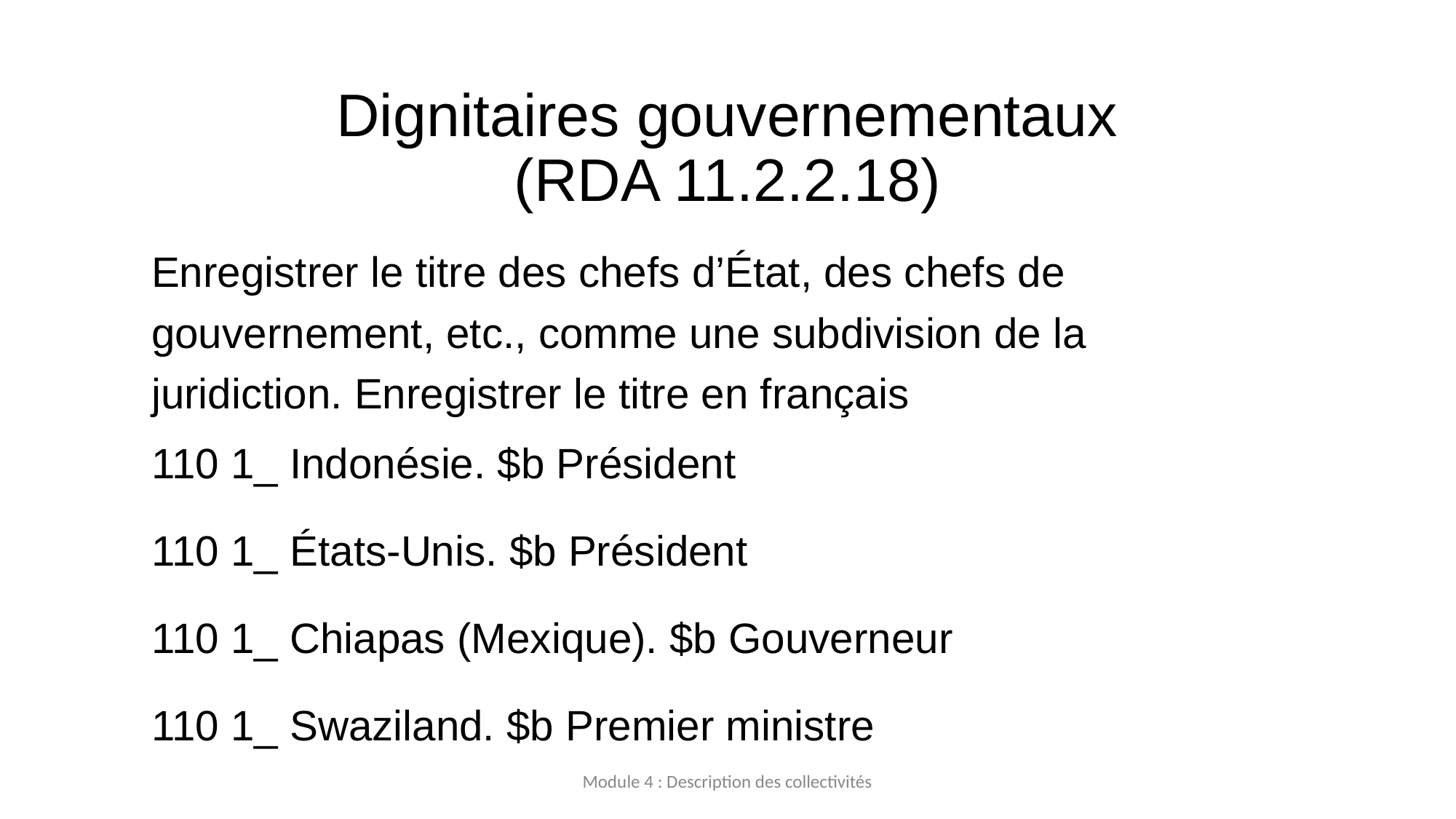

# Dignitaires gouvernementaux (RDA 11.2.2.18)
Enregistrer le titre des chefs d’État, des chefs de
gouvernement, etc., comme une subdivision de la
juridiction. Enregistrer le titre en français
110 1_ Indonésie. $b Président
110 1_ États-Unis. $b Président
110 1_ Chiapas (Mexique). $b Gouverneur
110 1_ Swaziland. $b Premier ministre
Module 4 : Description des collectivités